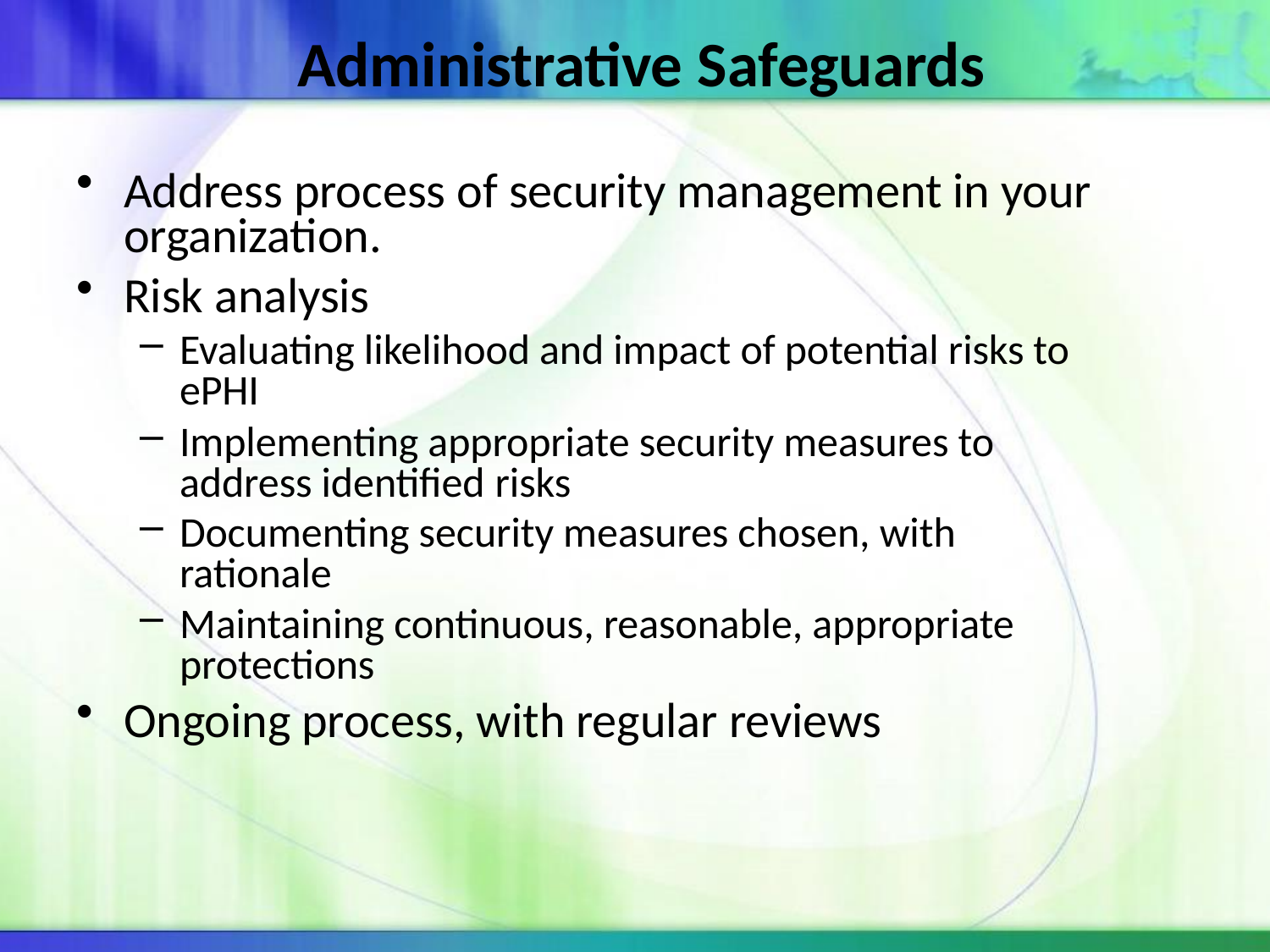

5
# Administrative Safeguards
Address process of security management in your  organization.
Risk analysis
Evaluating likelihood and impact of potential risks to  ePHI
Implementing appropriate security measures to  address identified risks
Documenting security measures chosen, with  rationale
Maintaining continuous, reasonable, appropriate  protections
Ongoing process, with regular reviews